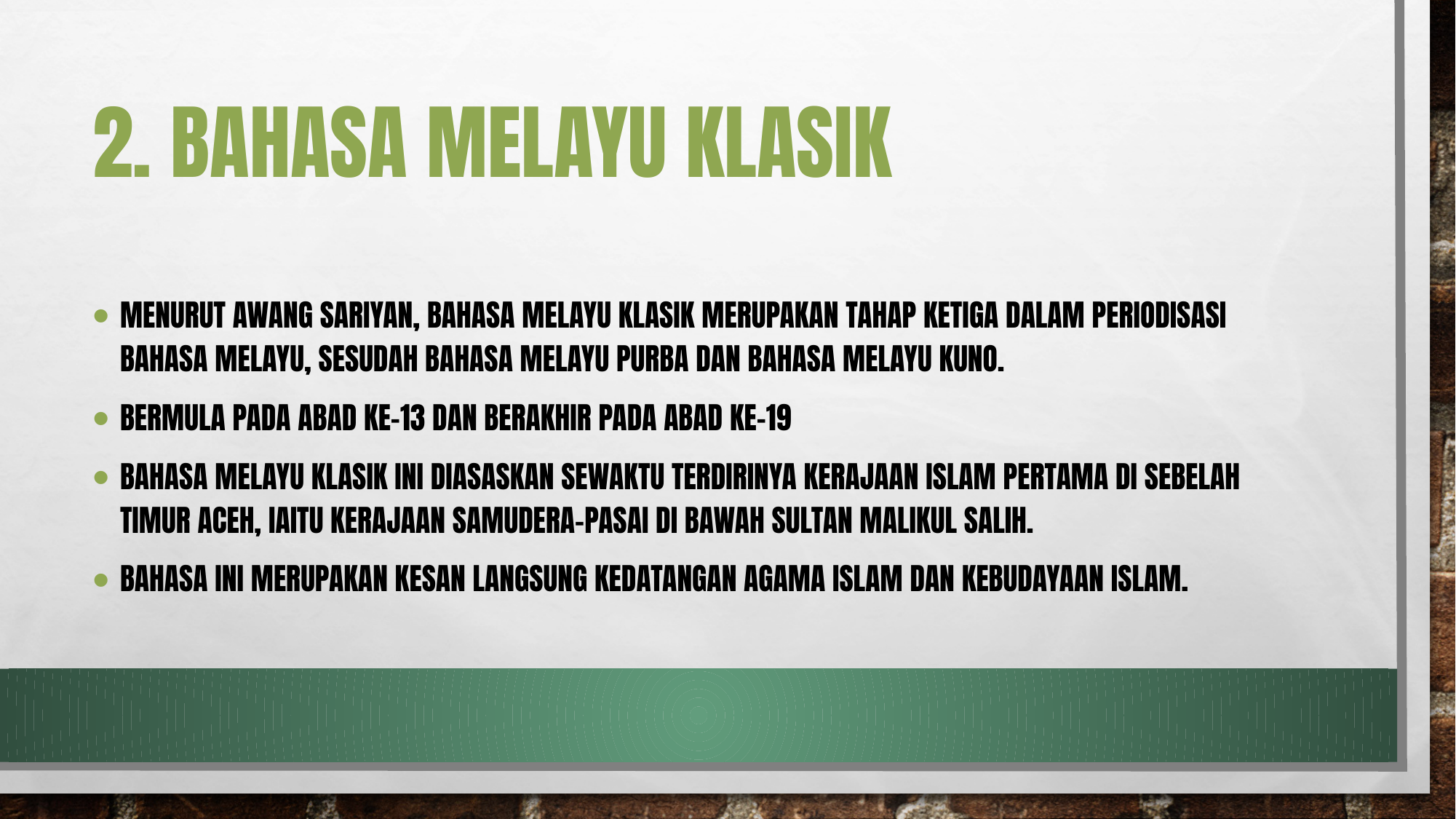

# 2. Bahasa Melayu klasik
Menurut Awang Sariyan, Bahasa Melayu Klasik merupakan tahap ketiga dalam periodisasi Bahasa Melayu, sesudah Bahasa Melayu Purba dan Bahasa Melayu Kuno.
bermula pada abad ke-13 dan berakhir pada abad ke-19
Bahasa Melayu Klasik ini diasaskan sewaktu terdirinya kerajaan Islam pertama di sebelah timur Aceh, iaitu kerajaan Samudera-Pasai di bawah Sultan Malikul Salih.
Bahasa ini merupakan kesan langsung kedatangan agama Islam dan kebudayaan Islam.